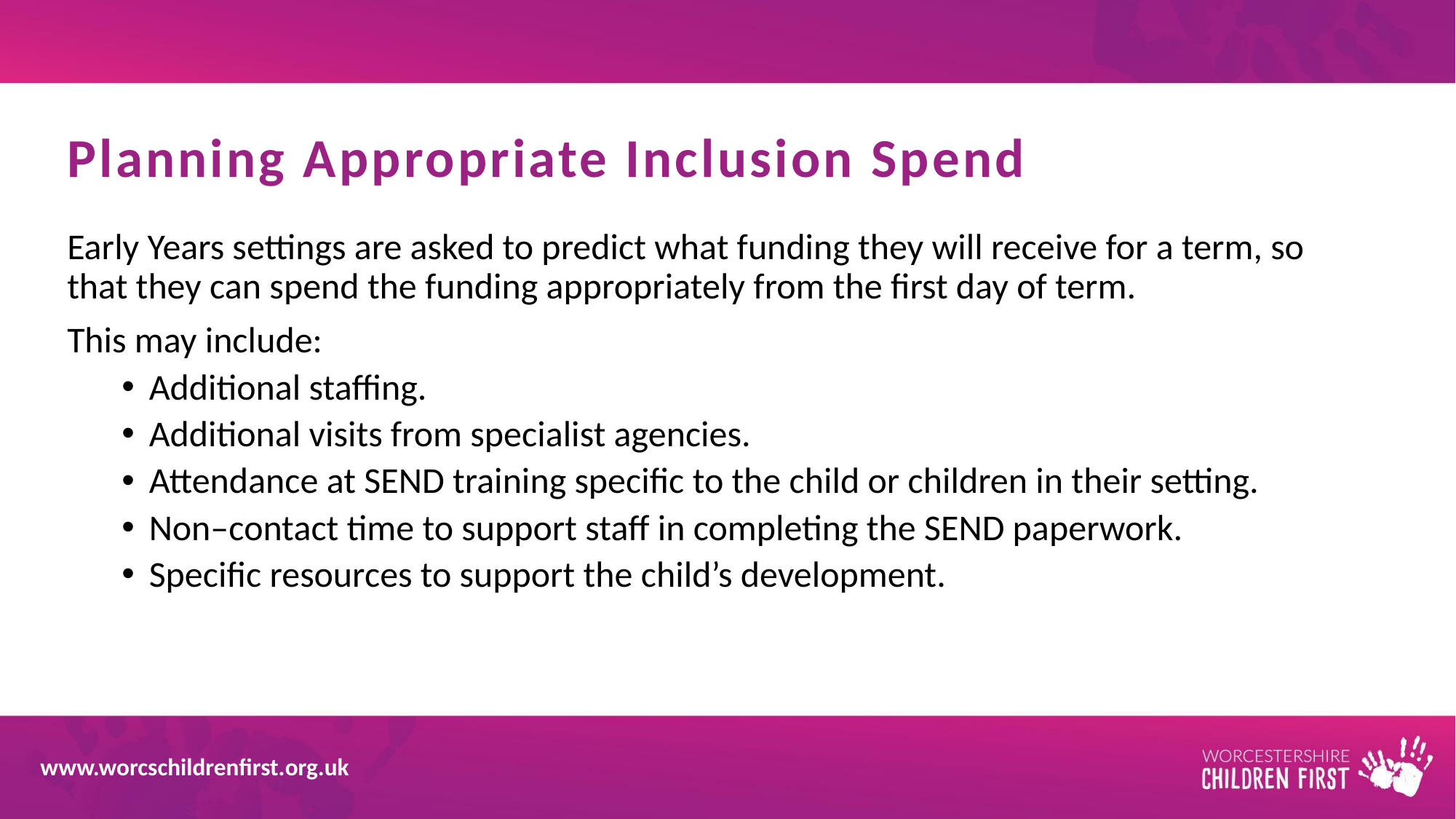

# Planning Appropriate Inclusion Spend
Early Years settings are asked to predict what funding they will receive for a term, so that they can spend the funding appropriately from the first day of term.
This may include:
Additional staffing.
Additional visits from specialist agencies.
Attendance at SEND training specific to the child or children in their setting.
Non–contact time to support staff in completing the SEND paperwork.
Specific resources to support the child’s development.